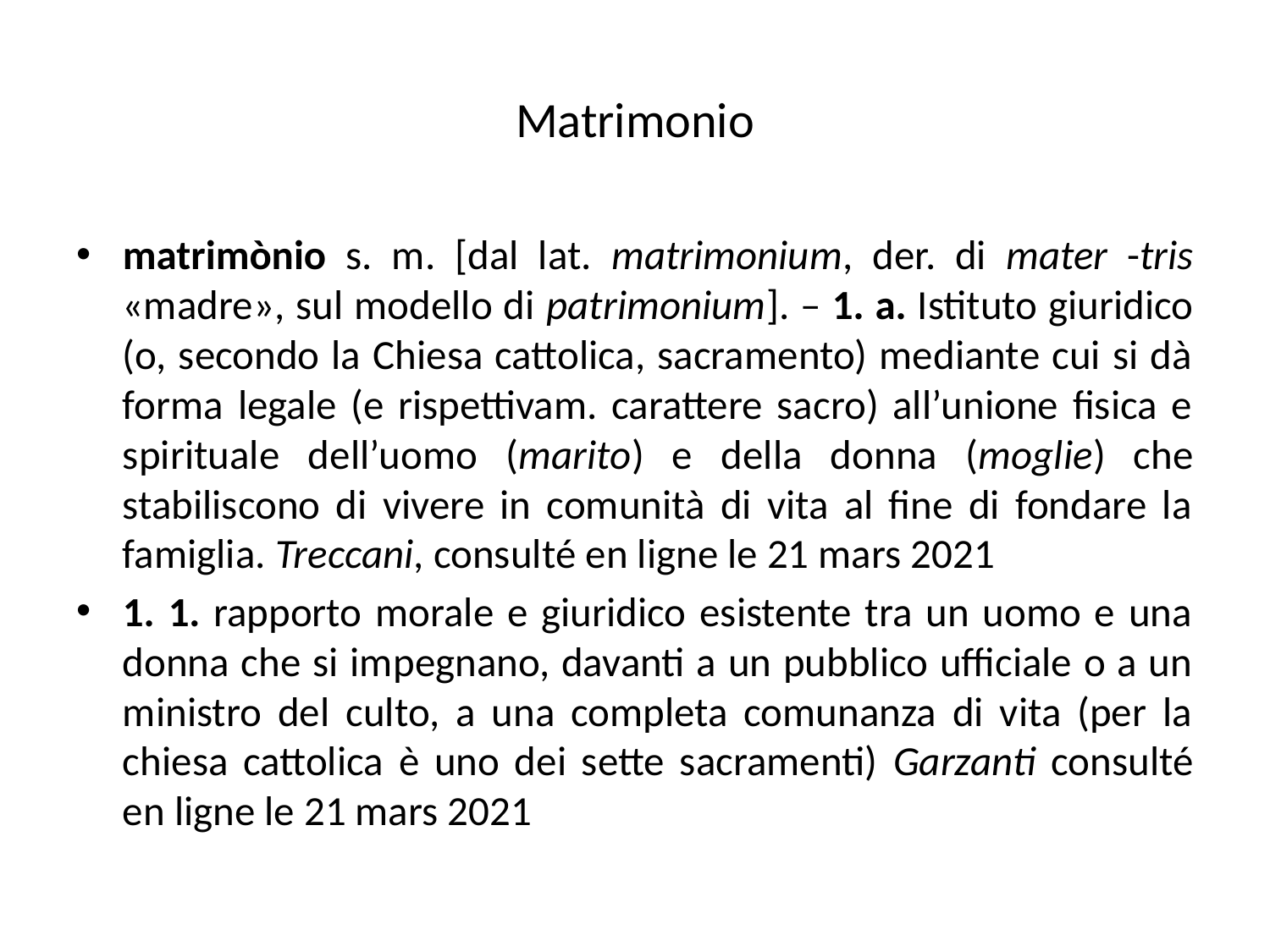

# Matrimonio
matrimònio s. m. [dal lat. matrimonium, der. di mater -tris «madre», sul modello di patrimonium]. – 1. a. Istituto giuridico (o, secondo la Chiesa cattolica, sacramento) mediante cui si dà forma legale (e rispettivam. carattere sacro) all’unione fisica e spirituale dell’uomo (marito) e della donna (moglie) che stabiliscono di vivere in comunità di vita al fine di fondare la famiglia. Treccani, consulté en ligne le 21 mars 2021
1. 1. rapporto morale e giuridico esistente tra un uomo e una donna che si impegnano, davanti a un pubblico ufficiale o a un ministro del culto, a una completa comunanza di vita (per la chiesa cattolica è uno dei sette sacramenti) Garzanti consulté en ligne le 21 mars 2021